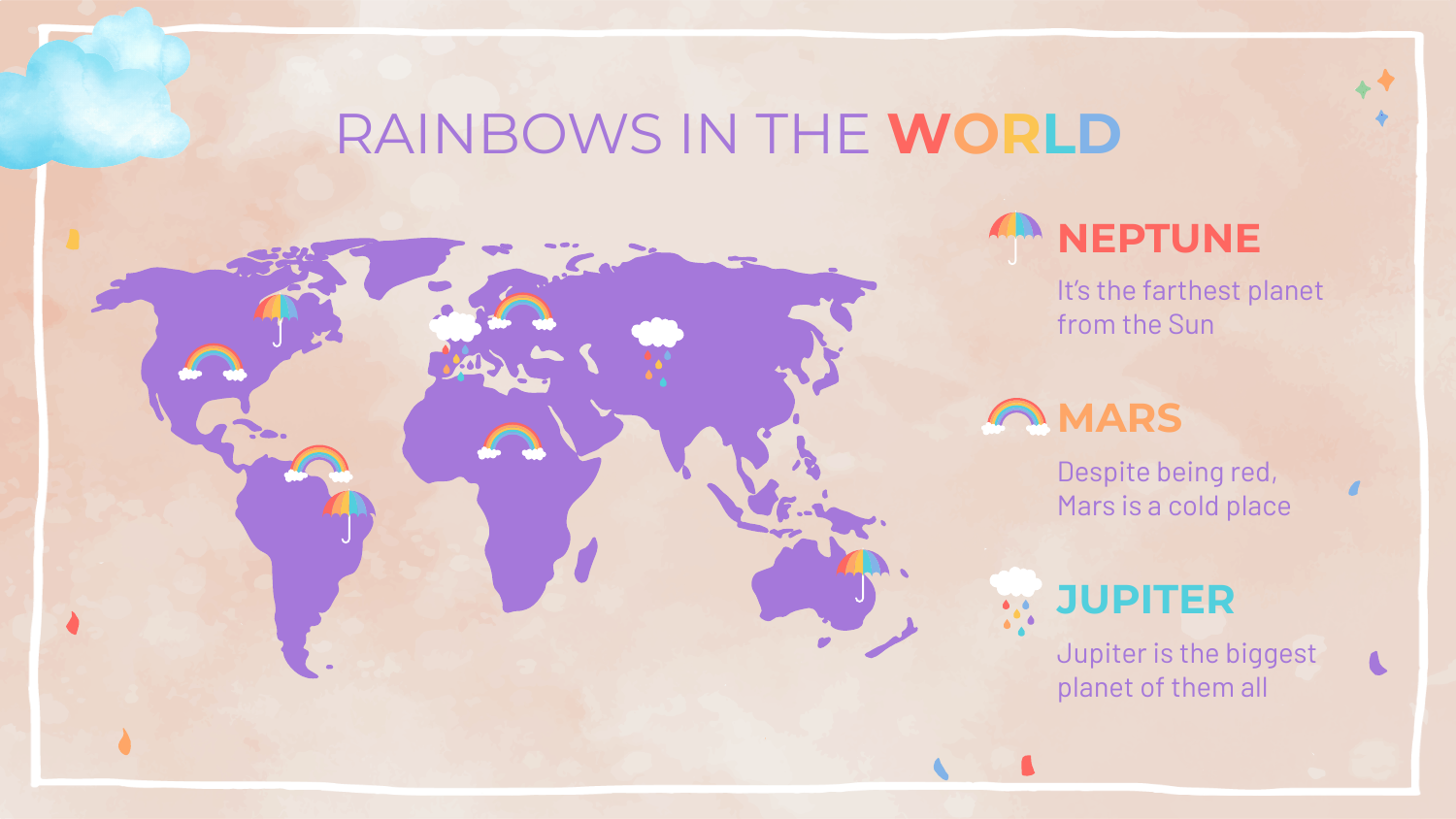

# RAINBOWS IN THE WORLD
NEPTUNE

It’s the farthest planet from the Sun

MARS

Despite being red, Mars is a cold place

JUPITER
Jupiter is the biggest planet of them all